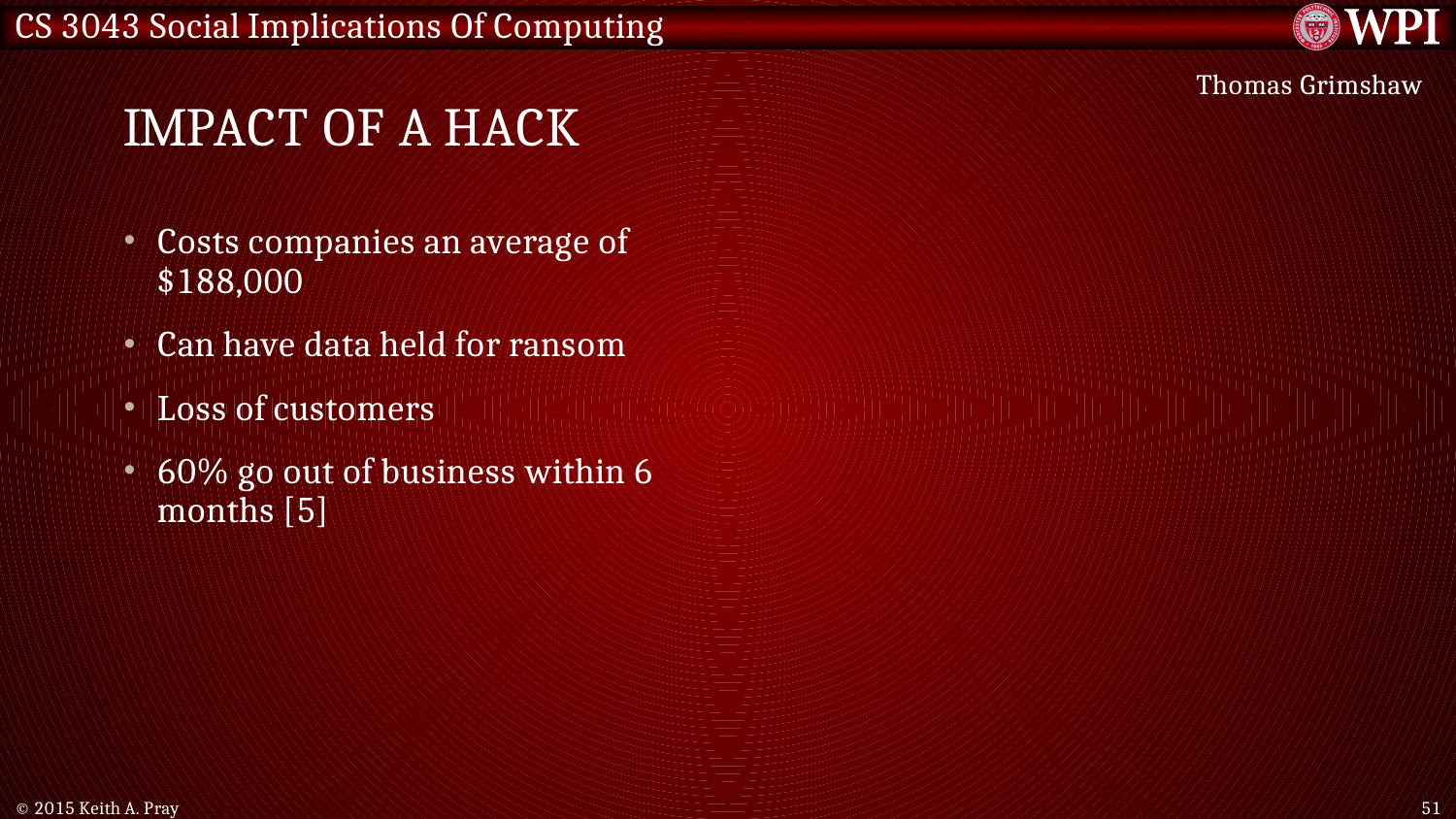

# Impact of a hack
Thomas Grimshaw
Costs companies an average of $188,000
Can have data held for ransom
Loss of customers
60% go out of business within 6 months [5]
© 2015 Keith A. Pray
51